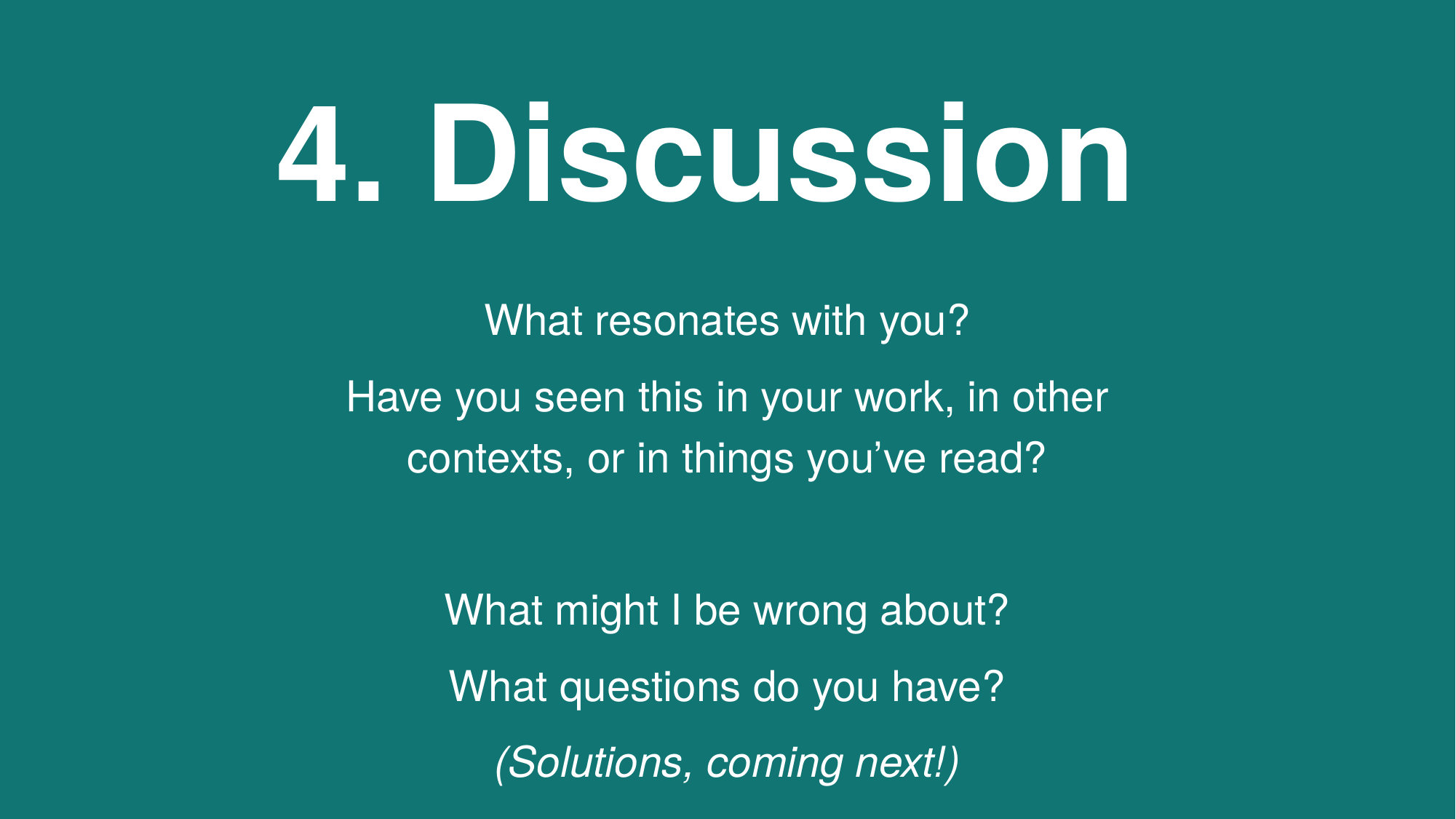

# 4. Discussion
What resonates with you?
Have you seen this in your work, in other contexts, or in things you’ve read?

What might I be wrong about?
What questions do you have?
(Solutions, coming next!)